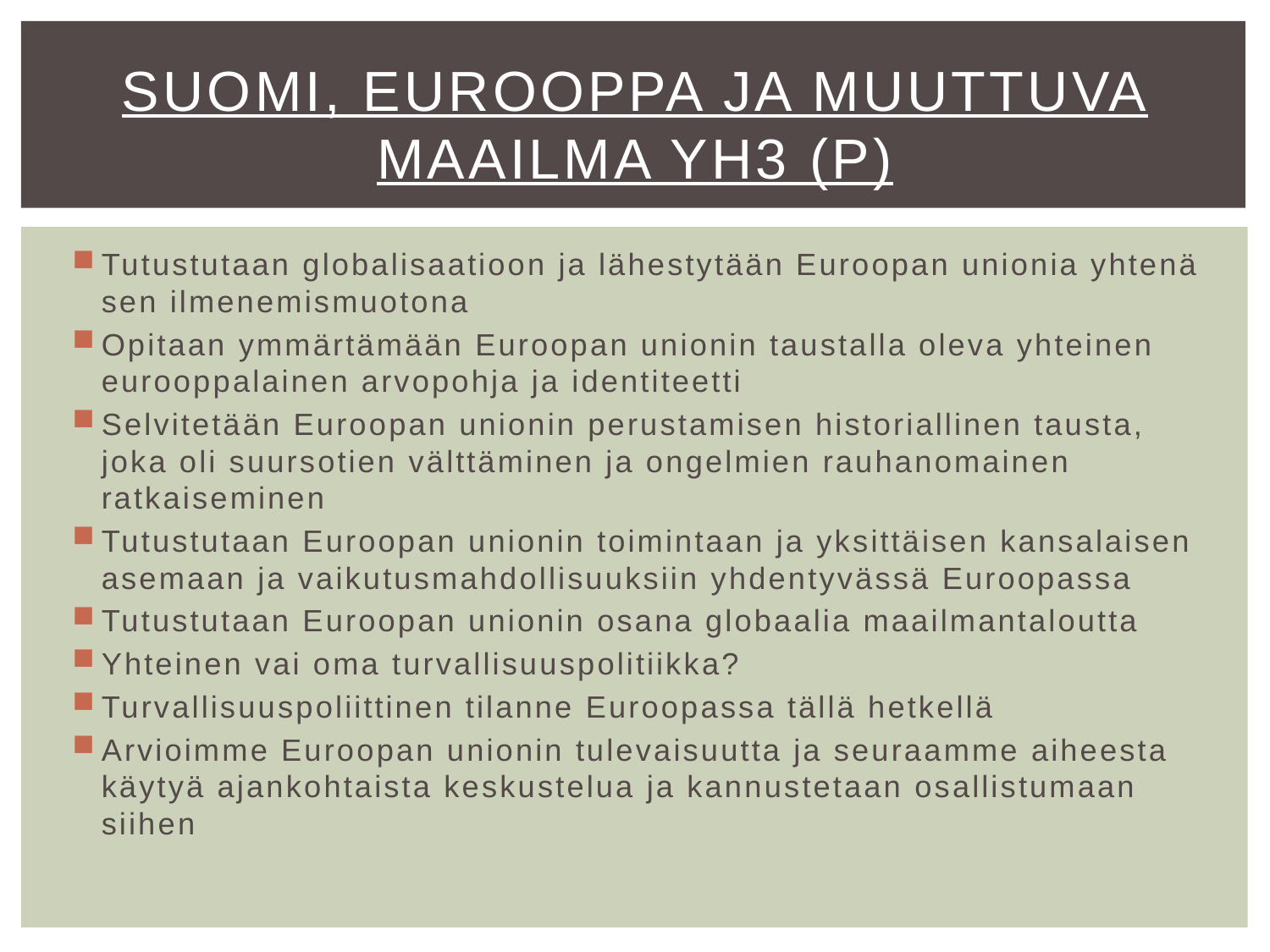

# SUOMI, EUROOPPA JA MUUTTUVA MAAILMA yh3 (P)
Tutustutaan globalisaatioon ja lähestytään Euroopan unionia yhtenä sen ilmenemismuotona
Opitaan ymmärtämään Euroopan unionin taustalla oleva yhteinen eurooppalainen arvopohja ja identiteetti
Selvitetään Euroopan unionin perustamisen historiallinen tausta, joka oli suursotien välttäminen ja ongelmien rauhanomainen ratkaiseminen
Tutustutaan Euroopan unionin toimintaan ja yksittäisen kansalaisen asemaan ja vaikutusmahdollisuuksiin yhdentyvässä Euroopassa
Tutustutaan Euroopan unionin osana globaalia maailmantaloutta
Yhteinen vai oma turvallisuuspolitiikka?
Turvallisuuspoliittinen tilanne Euroopassa tällä hetkellä
Arvioimme Euroopan unionin tulevaisuutta ja seuraamme aiheesta käytyä ajankohtaista keskustelua ja kannustetaan osallistumaan siihen